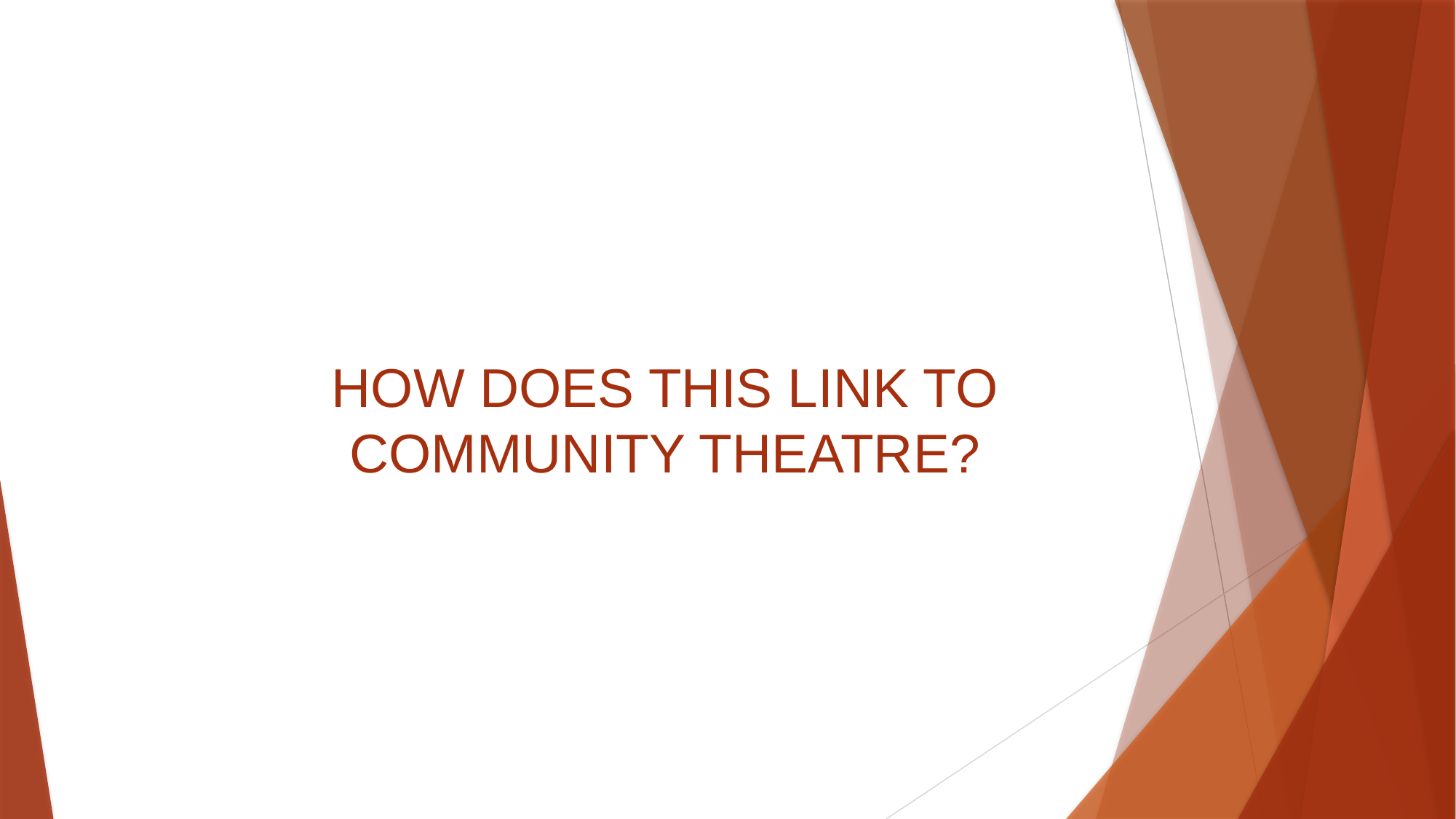

# HOW DOES THIS LINK TO COMMUNITY THEATRE?